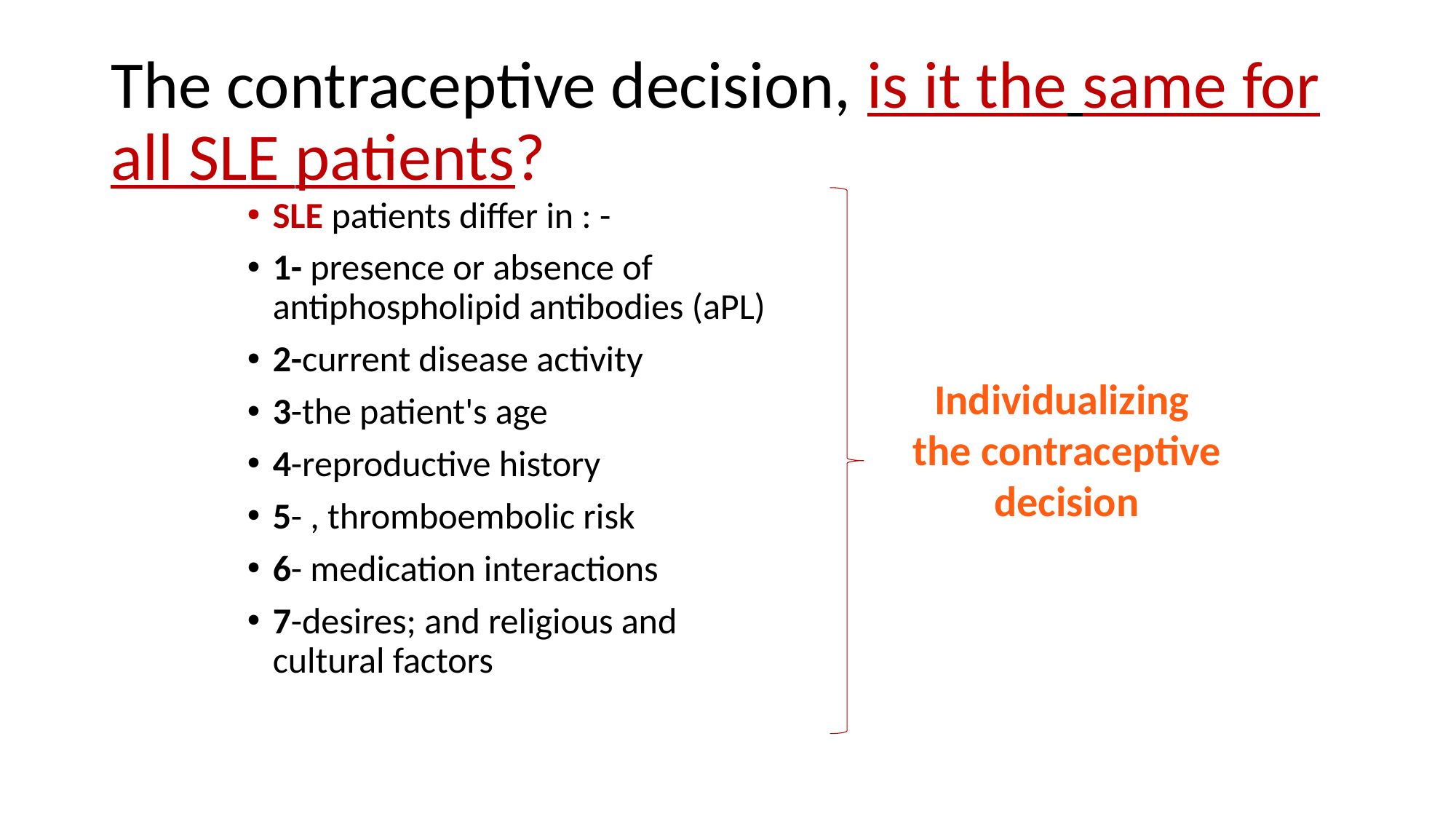

# The contraceptive decision, is it the same for all SLE patients?

SLE patients differ in : -
1- presence or absence of antiphospholipid antibodies (aPL)
2-current disease activity
3-the patient's age
4-reproductive history
5- , thromboembolic risk
6- medication interactions
7-desires; and religious and cultural factors
Individualizing
 the contraceptive
 decision